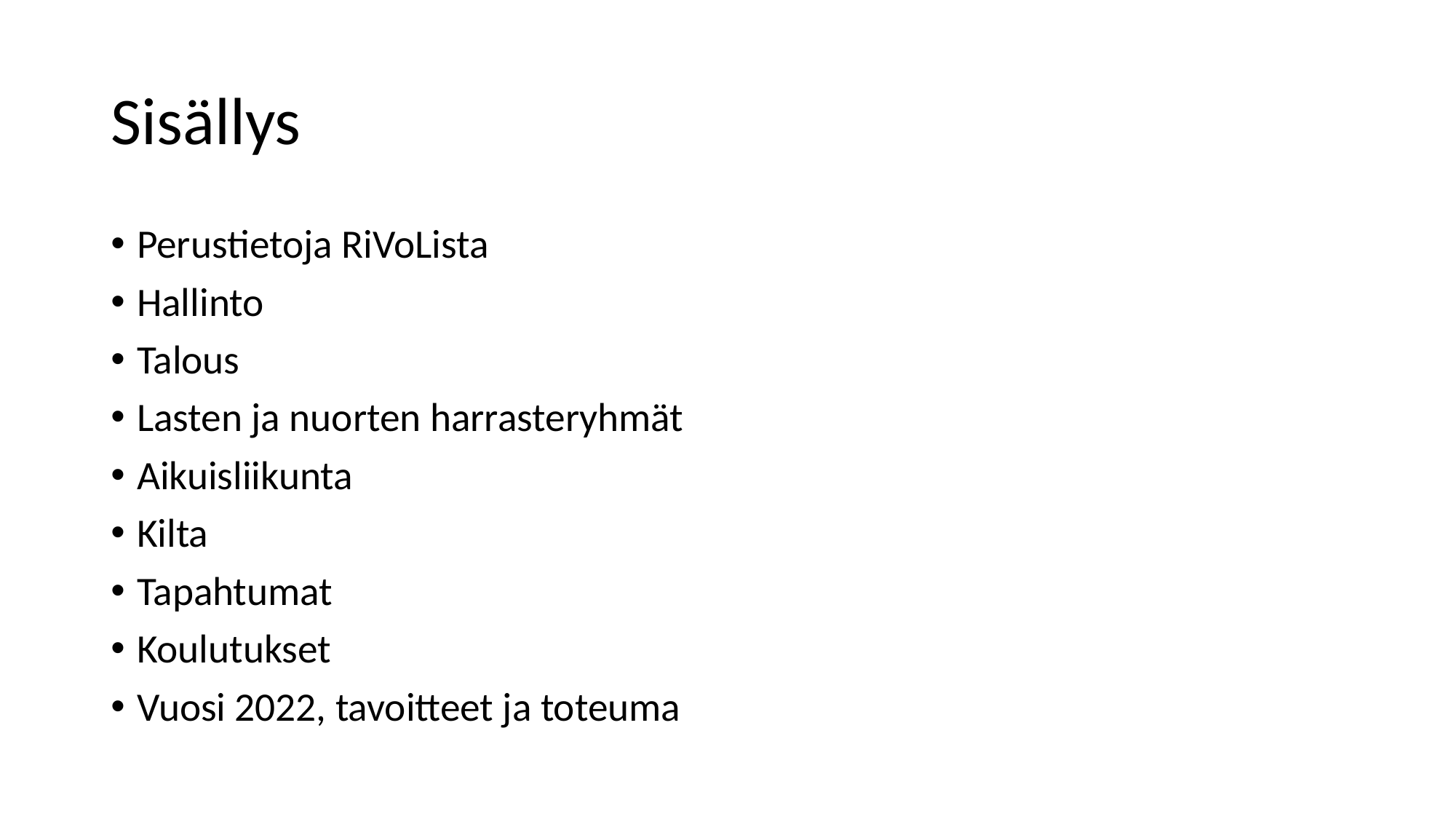

# Sisällys
Perustietoja RiVoLista
Hallinto
Talous
Lasten ja nuorten harrasteryhmät
Aikuisliikunta
Kilta
Tapahtumat
Koulutukset
Vuosi 2022, tavoitteet ja toteuma